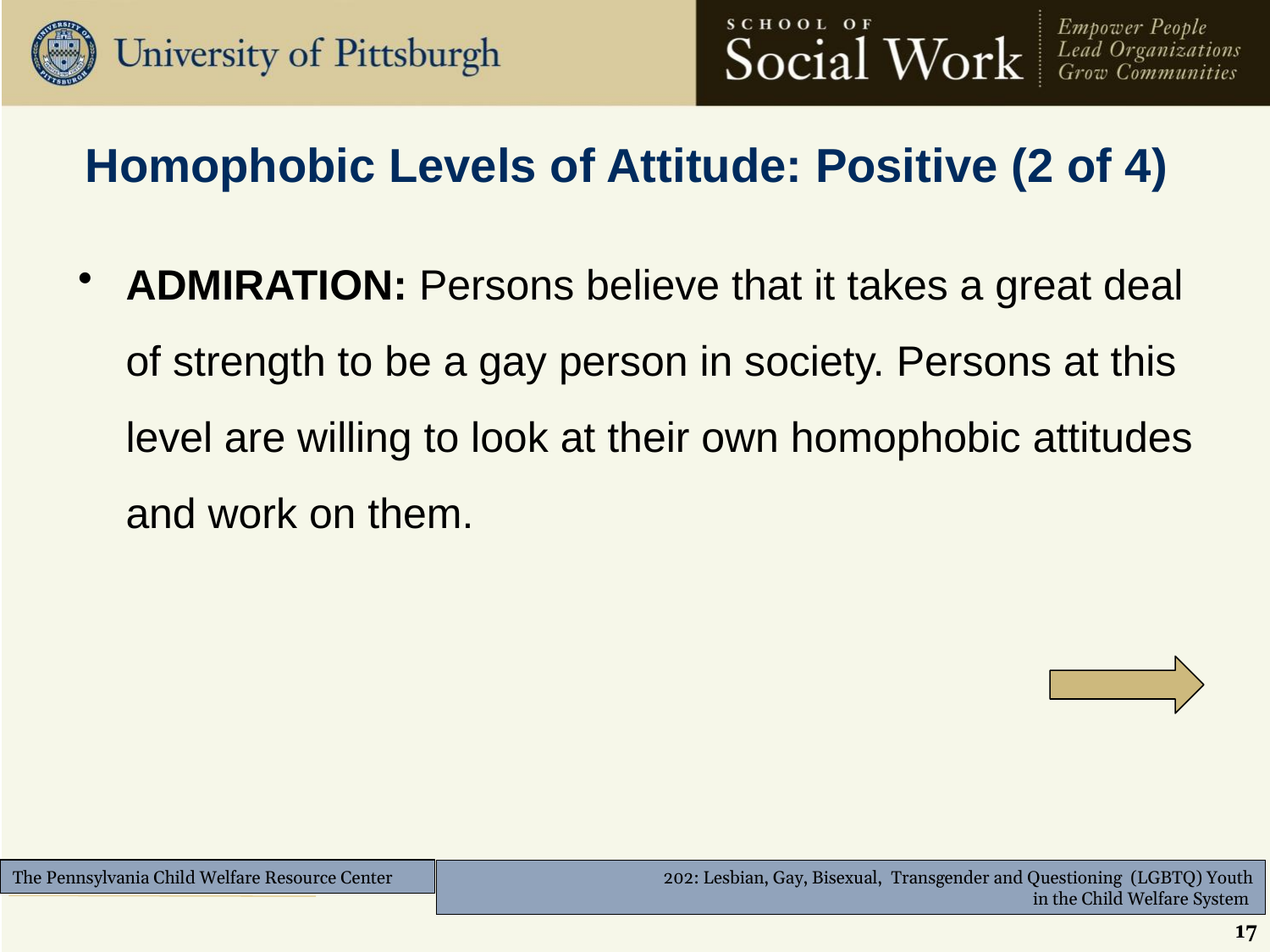

# Homophobic Levels of Attitude: Positive (2 of 4)
ADMIRATION: Persons believe that it takes a great deal of strength to be a gay person in society. Persons at this level are willing to look at their own homophobic attitudes and work on them.

17